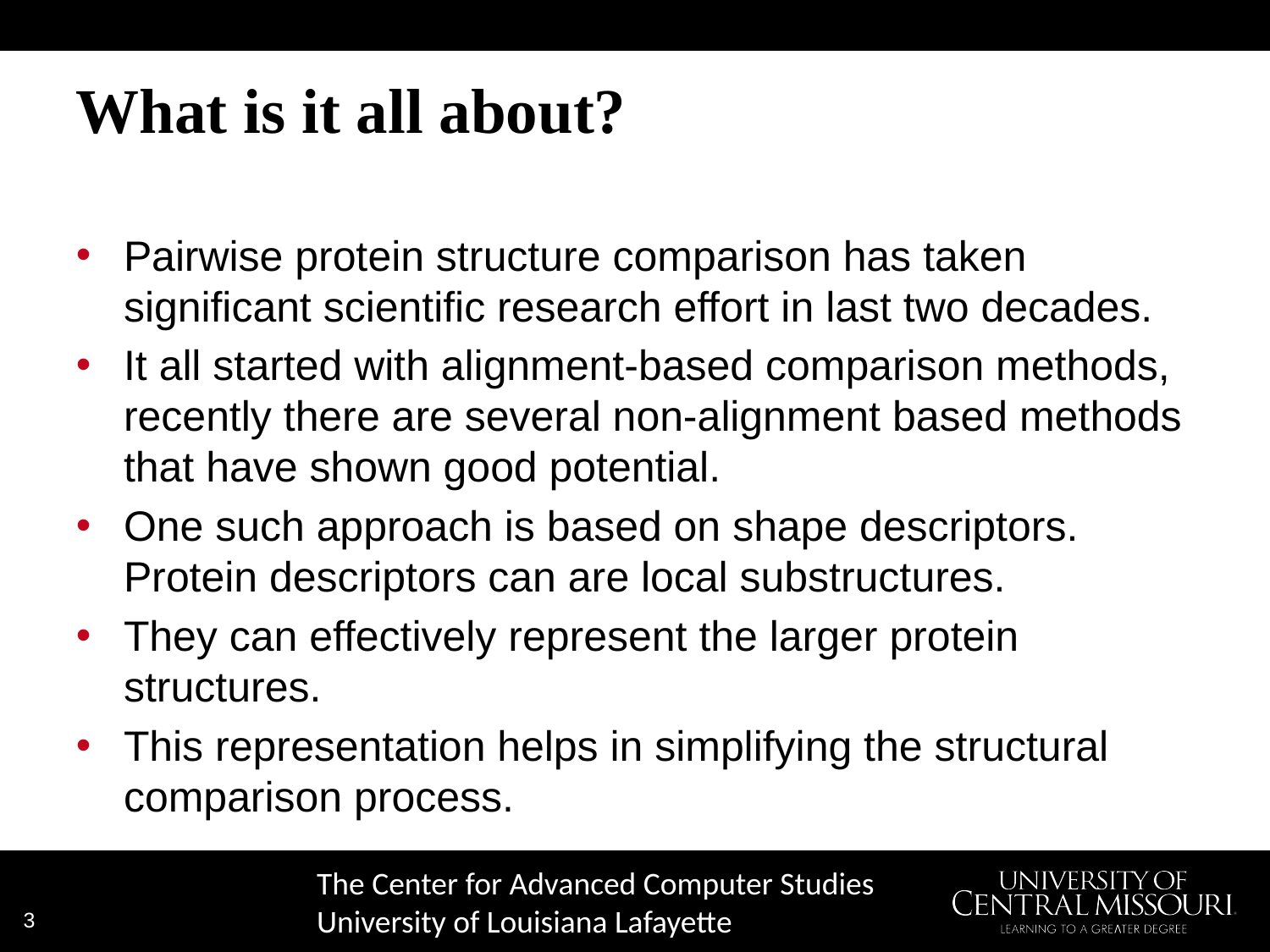

# What is it all about?
Pairwise protein structure comparison has taken significant scientific research effort in last two decades.
It all started with alignment-based comparison methods, recently there are several non-alignment based methods that have shown good potential.
One such approach is based on shape descriptors. Protein descriptors can are local substructures.
They can effectively represent the larger protein structures.
This representation helps in simplifying the structural comparison process.

The Center for Advanced Computer Studies
University of Louisiana Lafayette
3